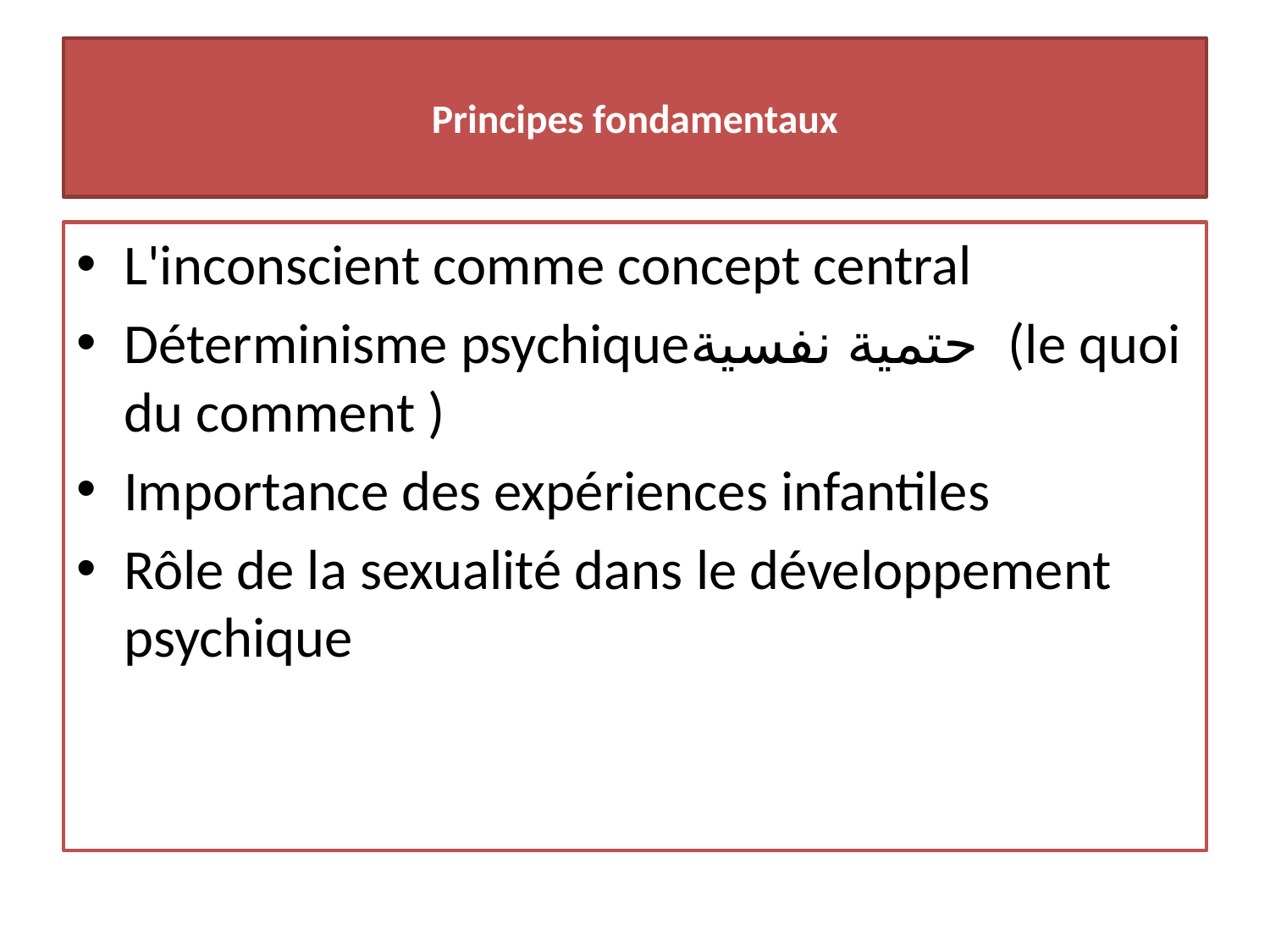

# Principes fondamentaux
L'inconscient comme concept central
Déterminisme psychiqueحتمية نفسية  (le quoi du comment )
Importance des expériences infantiles
Rôle de la sexualité dans le développement psychique